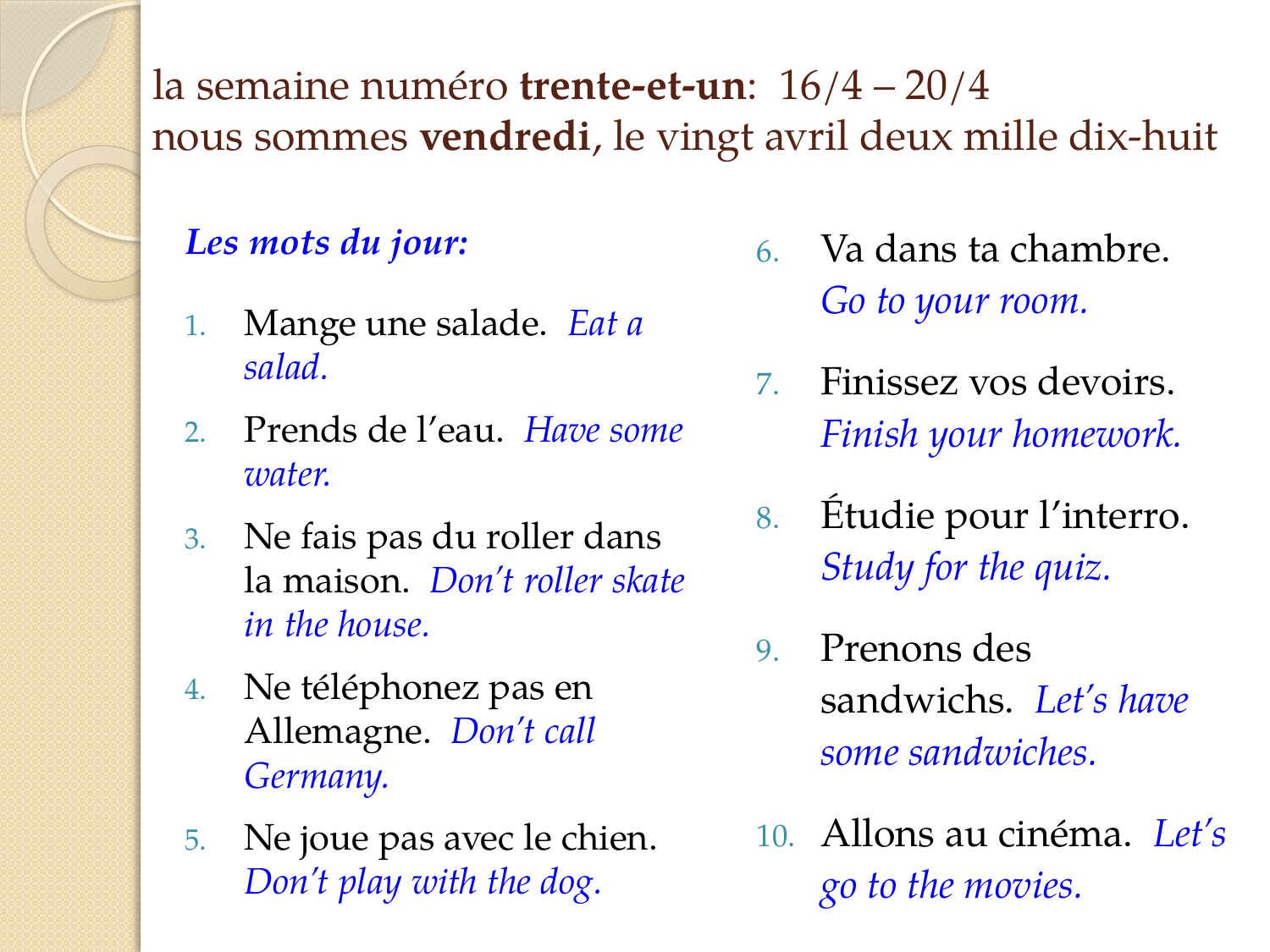

# la semaine numéro trente-et-un:  16/4 – 20/4 nous sommes vendredi, le vingt avril deux mille dix-huit
Les mots du jour:
Mange une salade.  Eat a salad.
Prends de l’eau.  Have some water.
Ne fais pas du roller dans la maison.  Don’t roller skate in the house.
Ne téléphonez pas en Allemagne.  Don’t call Germany.
Ne joue pas avec le chien.  Don’t play with the dog.
Va dans ta chambre.  Go to your room.
Finissez vos devoirs.  Finish your homework.
Étudie pour l’interro.  Study for the quiz.
Prenons des sandwichs.  Let’s have some sandwiches.
Allons au cinéma.  Let’s go to the movies.